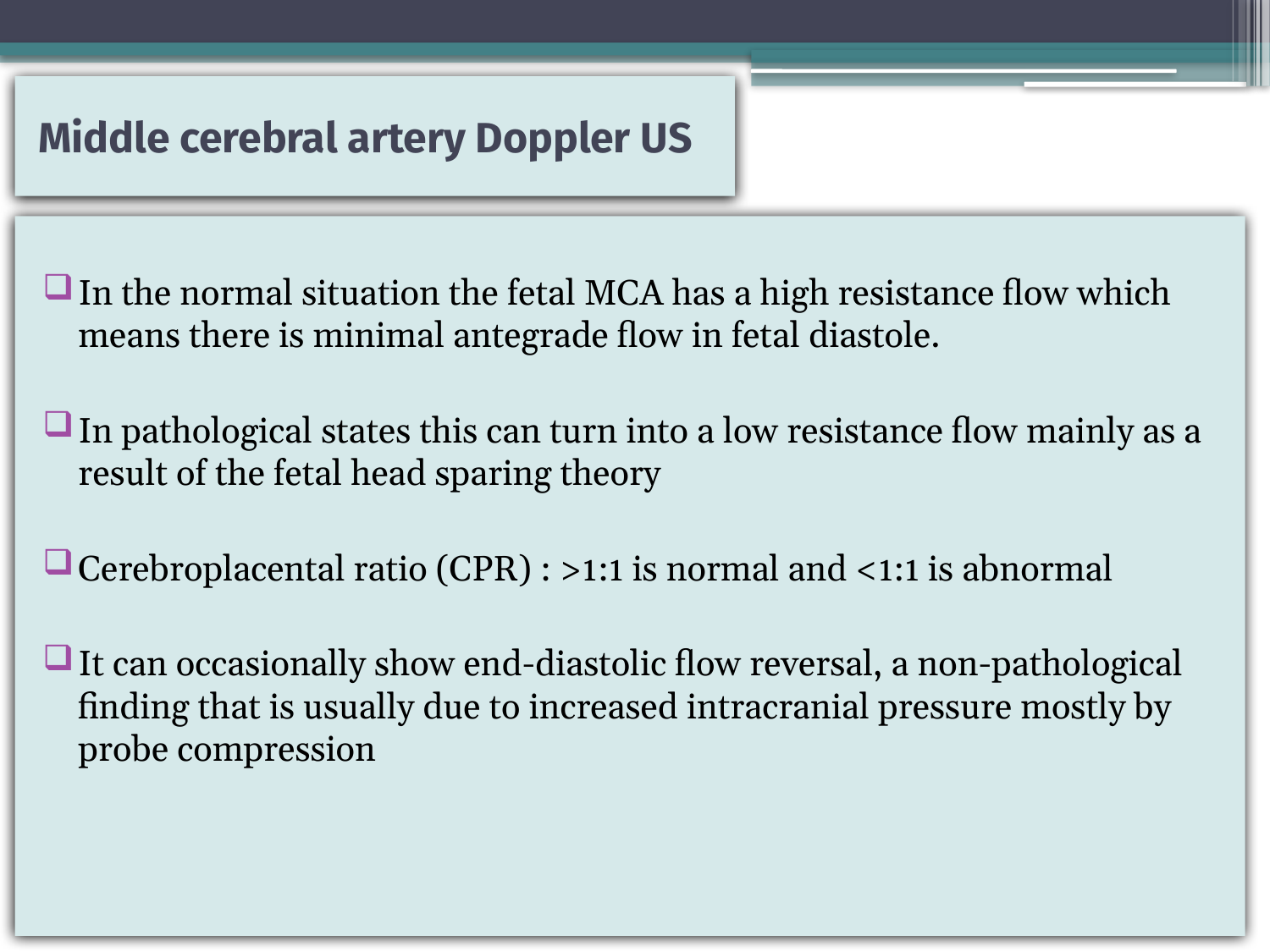

# Middle cerebral artery Doppler US

In the normal situation the fetal MCA has a high resistance flow which means there is minimal antegrade flow in fetal diastole.

In pathological states this can turn into a low resistance flow mainly as a result of the fetal head sparing theory

Cerebroplacental ratio (CPR) : >1:1 is normal and <1:1 is abnormal

It can occasionally show end-diastolic flow reversal, a non-pathological finding that is usually due to increased intracranial pressure mostly by probe compression